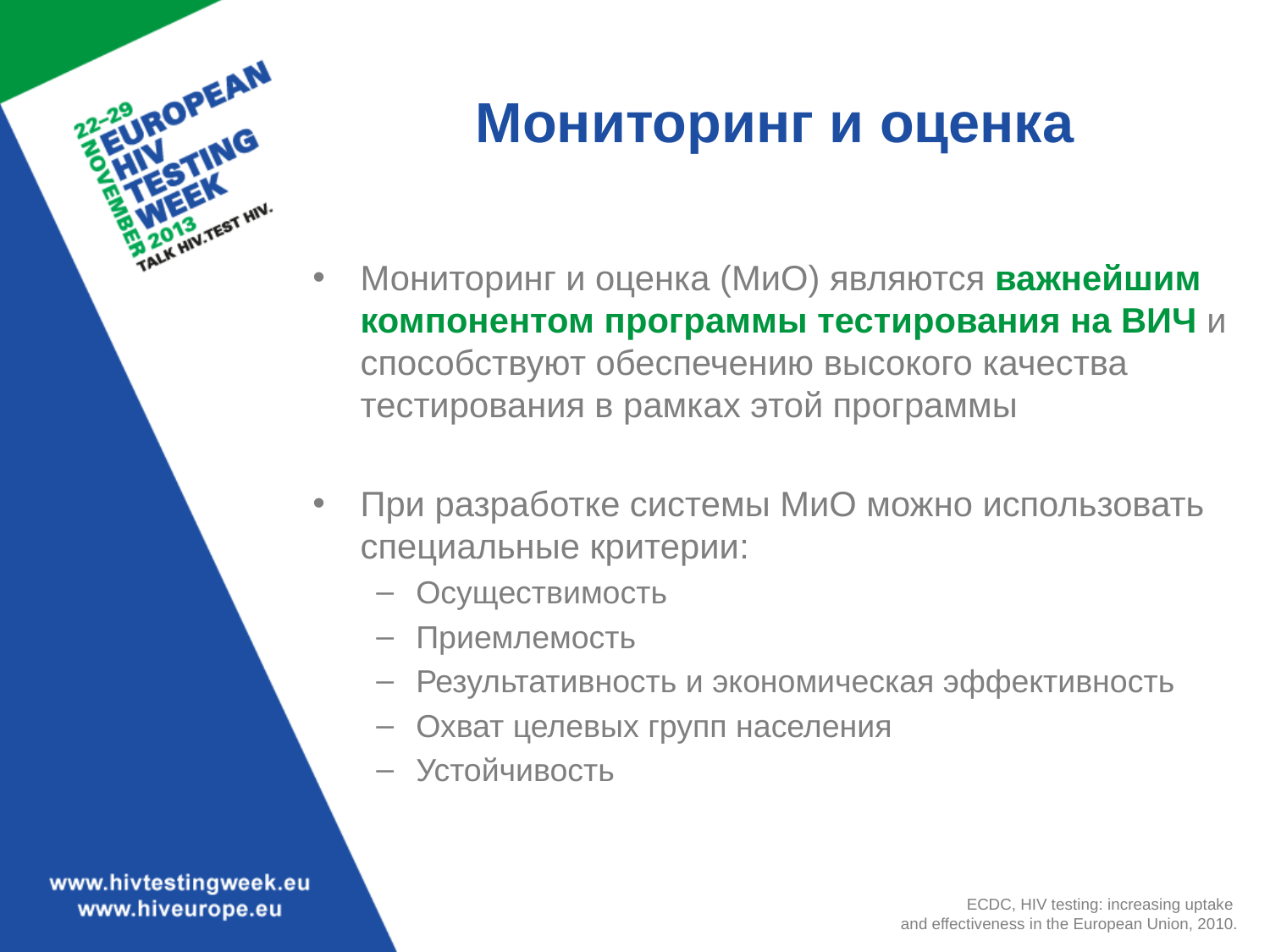

# Мониторинг и оценка

Мониторинг и оценка (МиО) являются важнейшим компонентом программы тестирования на ВИЧ и способствуют обеспечению высокого качества тестирования в рамках этой программы

При разработке системы МиО можно использовать специальные критерии:
Осуществимость
Приемлемость
Результативность и экономическая эффективность
Охват целевых групп населения
Устойчивость
ECDC, HIV testing: increasing uptake
and effectiveness in the European Union, 2010.